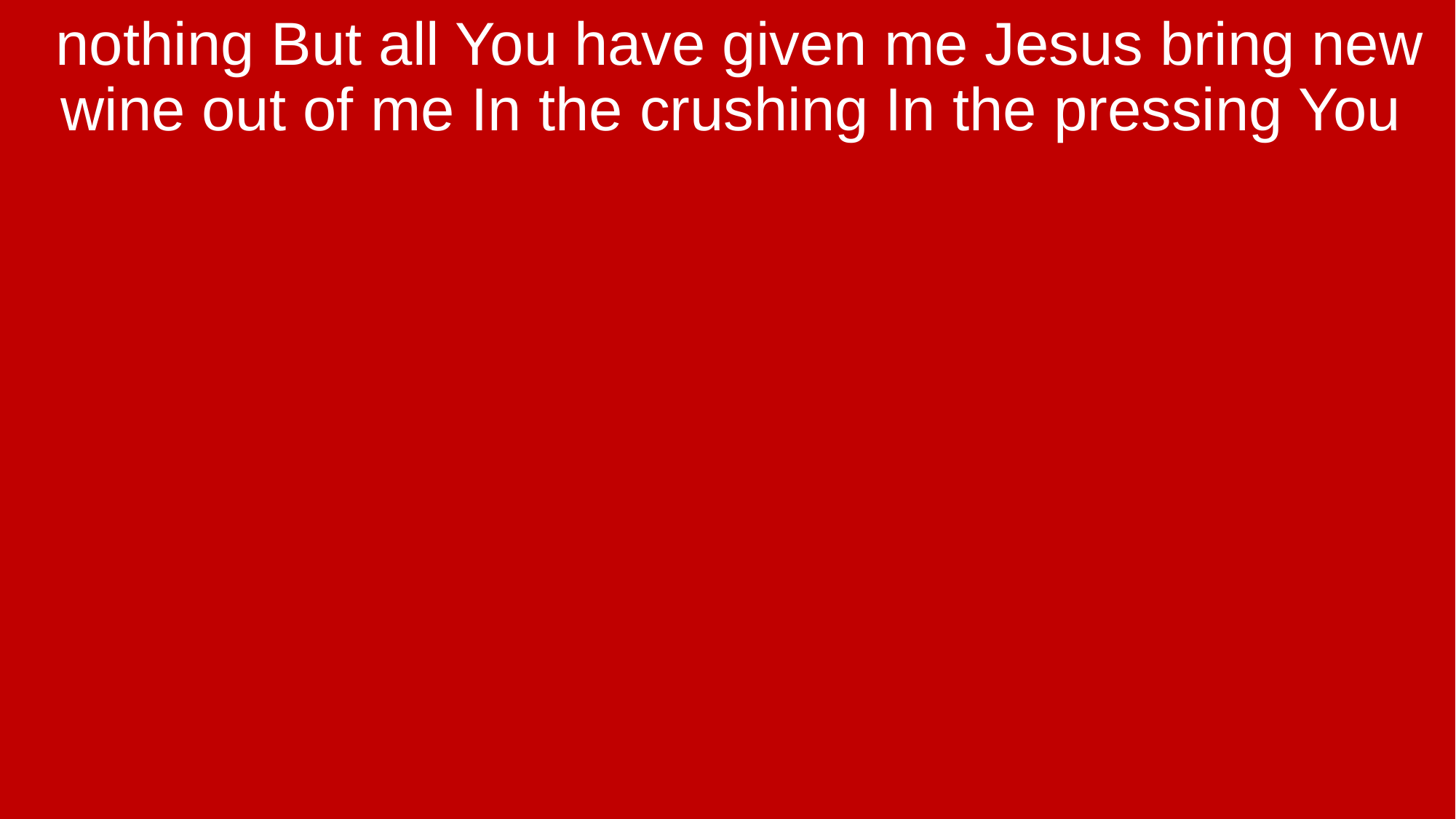

nothing But all You have given me Jesus bring new wine out of me In the crushing In the pressing You